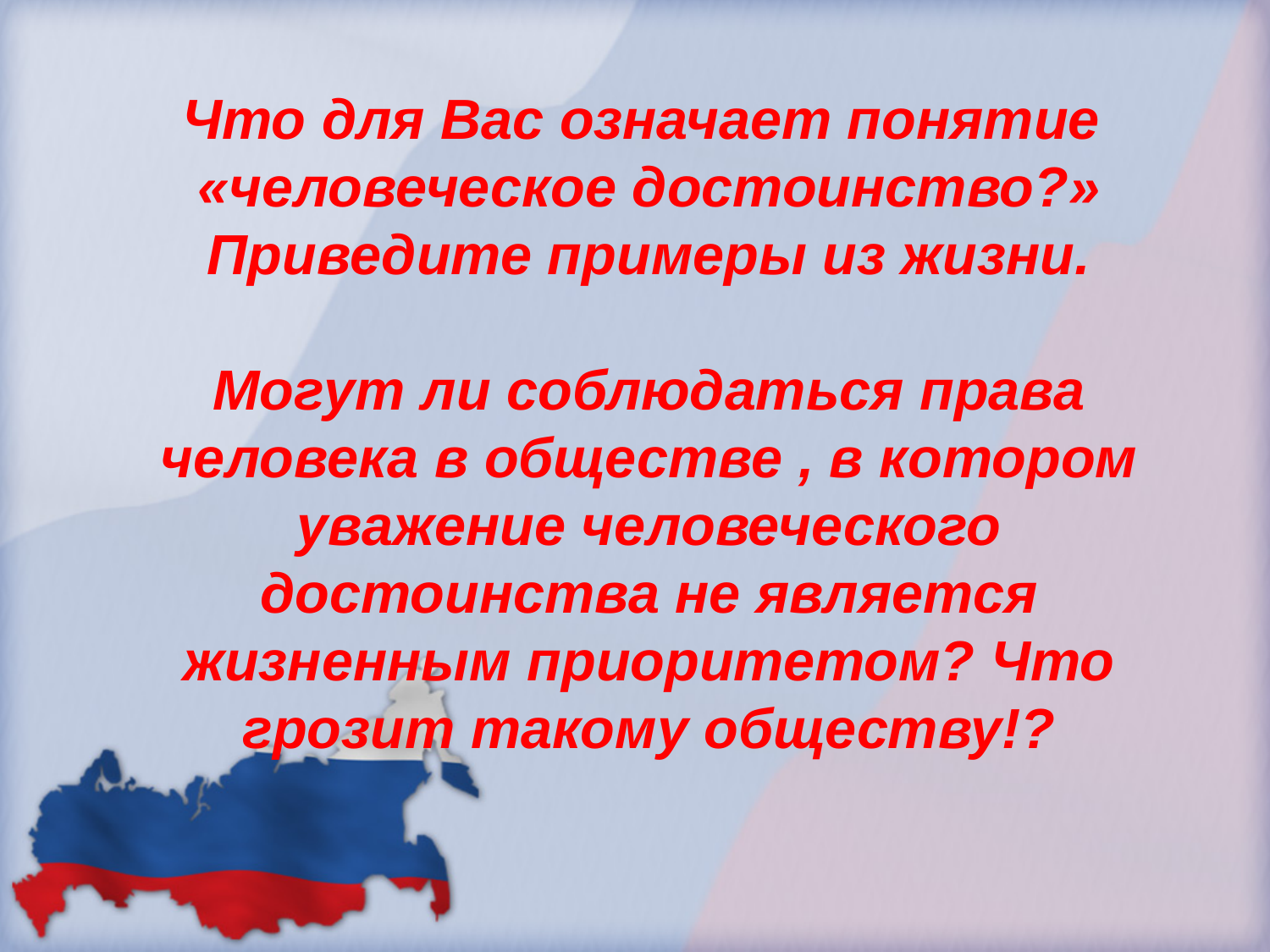

Что для Вас означает понятие  «человеческое достоинство?»
Приведите примеры из жизни.

Могут ли соблюдаться права человека в обществе , в котором уважение человеческого достоинства не является жизненным приоритетом? Что грозит такому обществу!?